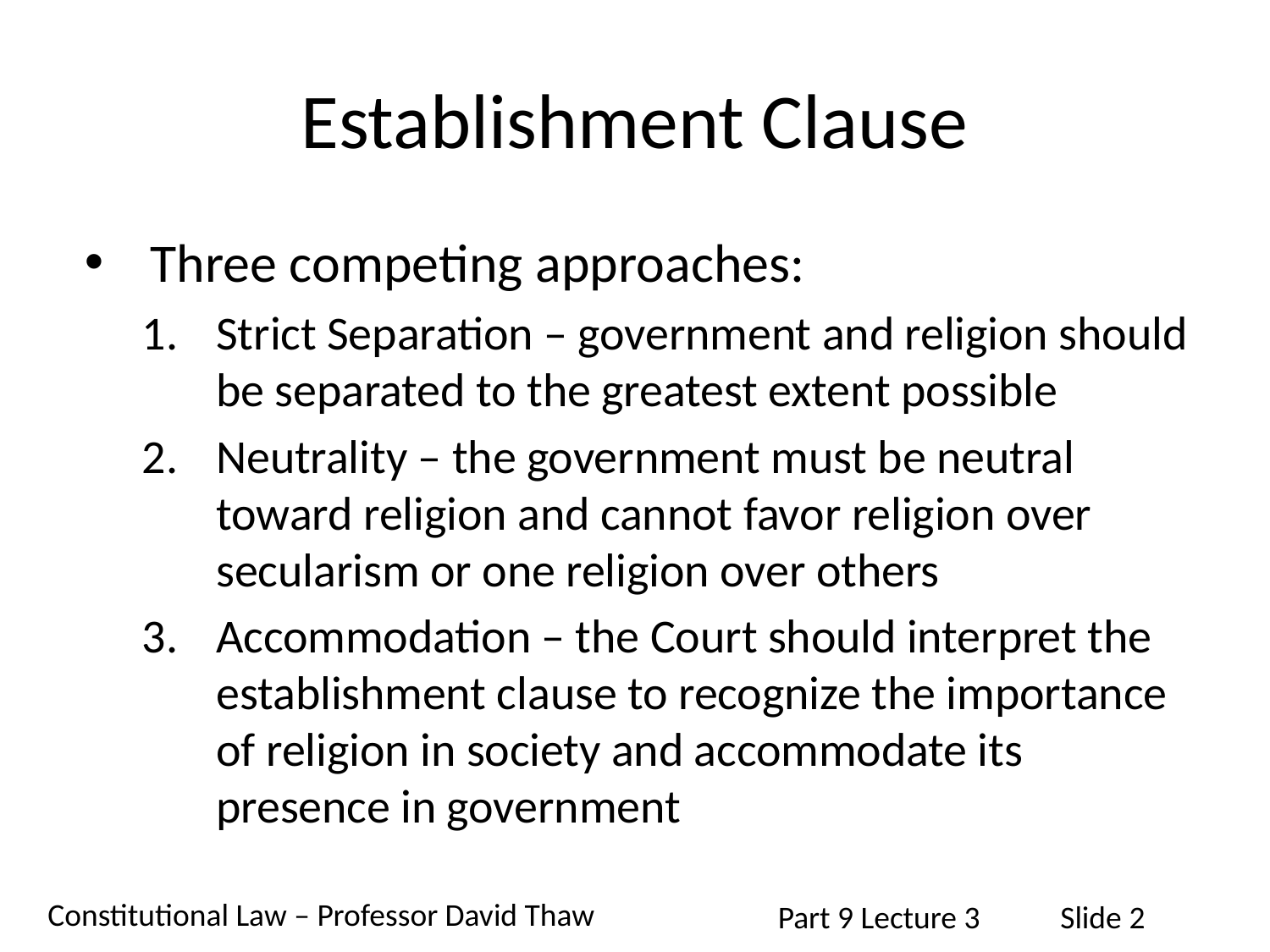

# Establishment Clause
Three competing approaches:
Strict Separation – government and religion should be separated to the greatest extent possible
Neutrality – the government must be neutral toward religion and cannot favor religion over secularism or one religion over others
Accommodation – the Court should interpret the establishment clause to recognize the importance of religion in society and accommodate its presence in government